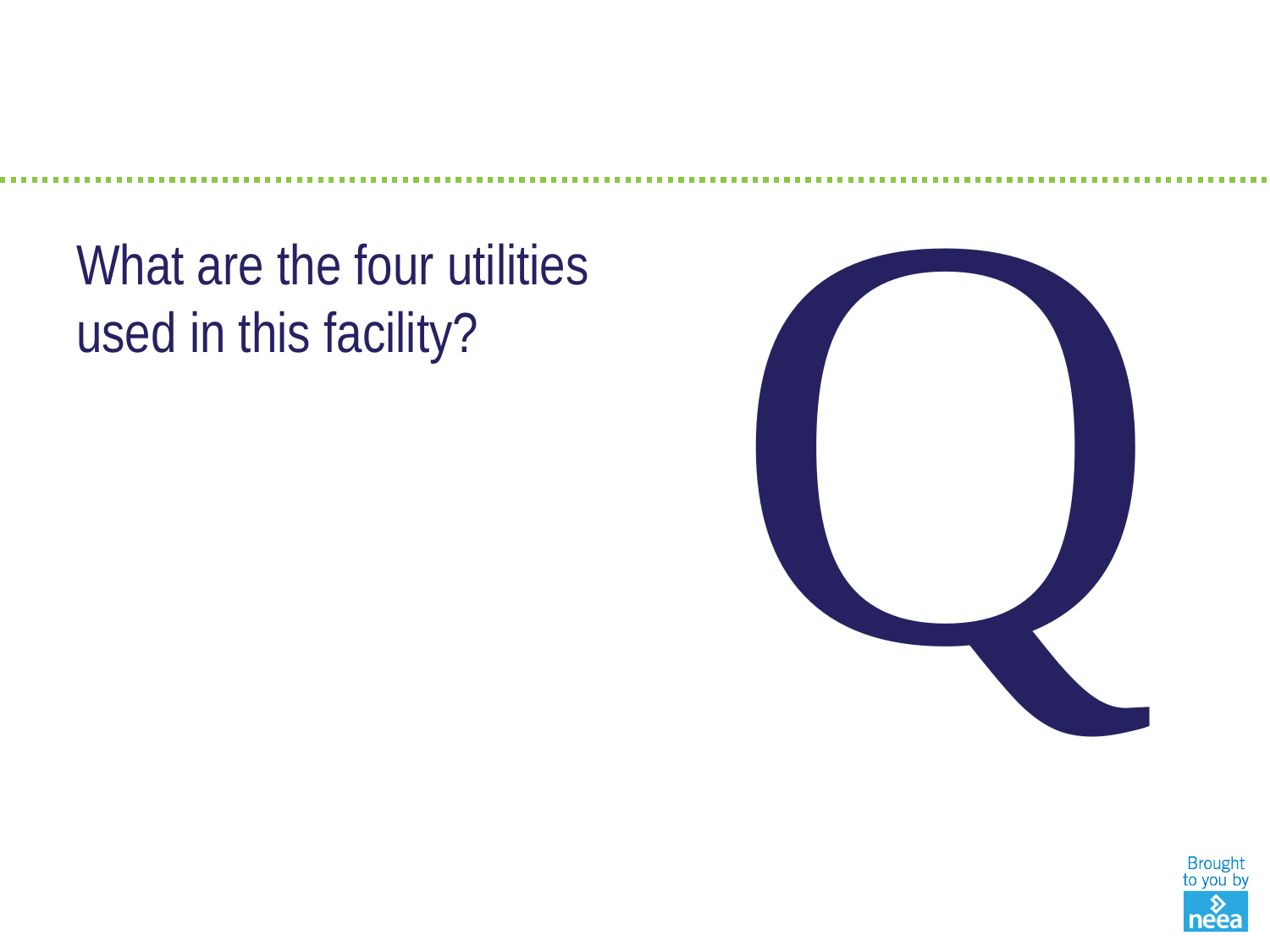

Q
What are the four utilities used in this facility?